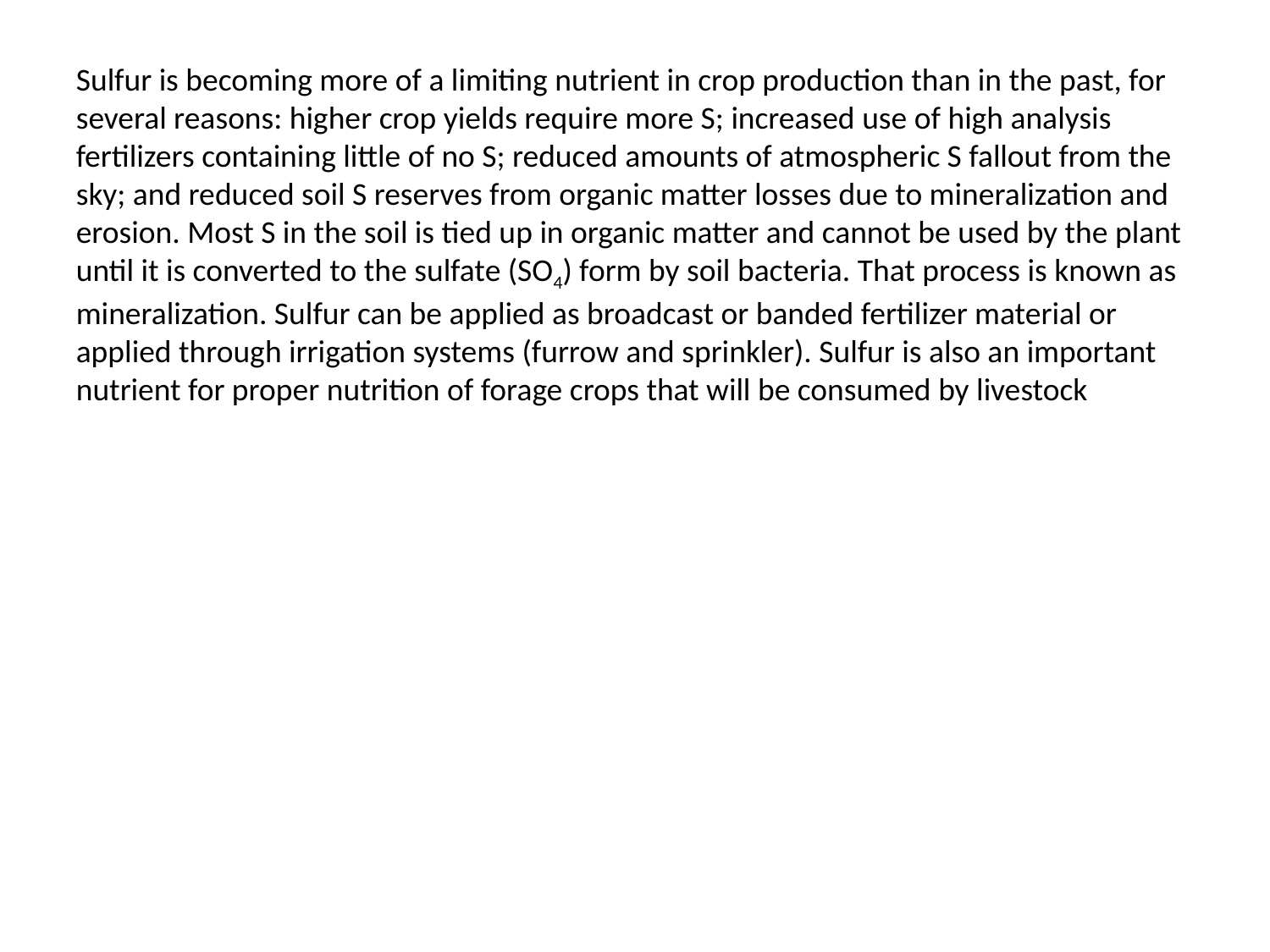

Sulfur is becoming more of a limiting nutrient in crop production than in the past, for several reasons: higher crop yields require more S; increased use of high analysis fertilizers containing little of no S; reduced amounts of atmospheric S fallout from the sky; and reduced soil S reserves from organic matter losses due to mineralization and erosion. Most S in the soil is tied up in organic matter and cannot be used by the plant until it is converted to the sulfate (SO4) form by soil bacteria. That process is known as mineralization. Sulfur can be applied as broadcast or banded fertilizer material or applied through irrigation systems (furrow and sprinkler). Sulfur is also an important nutrient for proper nutrition of forage crops that will be consumed by livestock